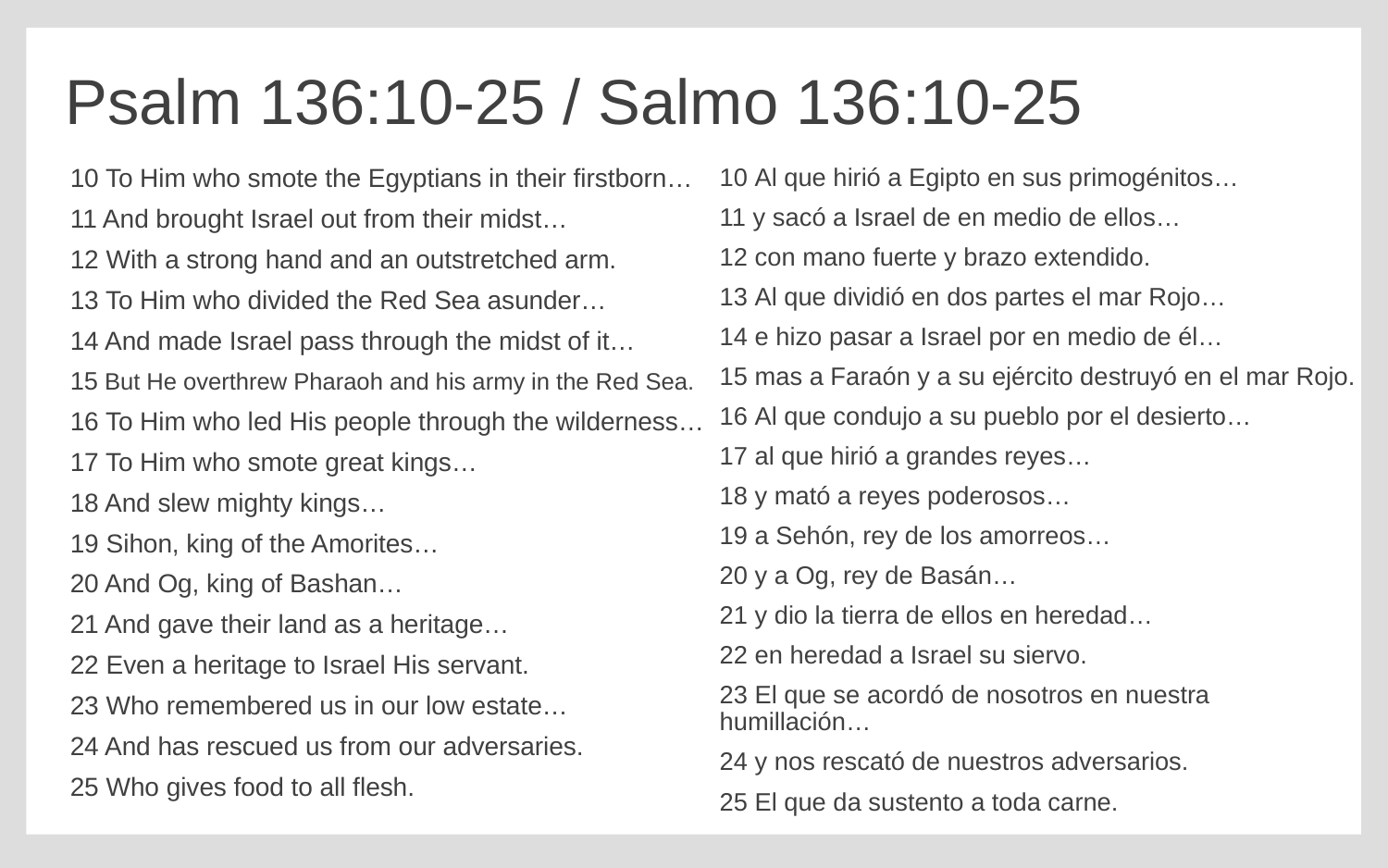

# Psalm 136:10-25 / Salmo 136:10-25
10 To Him who smote the Egyptians in their firstborn…
11 And brought Israel out from their midst…
12 With a strong hand and an outstretched arm.
13 To Him who divided the Red Sea asunder…
14 And made Israel pass through the midst of it…
15 But He overthrew Pharaoh and his army in the Red Sea.
16 To Him who led His people through the wilderness…
17 To Him who smote great kings…
18 And slew mighty kings…
19 Sihon, king of the Amorites…
20 And Og, king of Bashan…
21 And gave their land as a heritage…
22 Even a heritage to Israel His servant.
23 Who remembered us in our low estate…
24 And has rescued us from our adversaries.
25 Who gives food to all flesh.
10 Al que hirió a Egipto en sus primogénitos…
11 y sacó a Israel de en medio de ellos…
12 con mano fuerte y brazo extendido.
13 Al que dividió en dos partes el mar Rojo…
14 e hizo pasar a Israel por en medio de él…
15 mas a Faraón y a su ejército destruyó en el mar Rojo.
16 Al que condujo a su pueblo por el desierto…
17 al que hirió a grandes reyes…
18 y mató a reyes poderosos…
19 a Sehón, rey de los amorreos…
20 y a Og, rey de Basán…
21 y dio la tierra de ellos en heredad…
22 en heredad a Israel su siervo.
23 El que se acordó de nosotros en nuestra humillación…
24 y nos rescató de nuestros adversarios.
25 El que da sustento a toda carne.